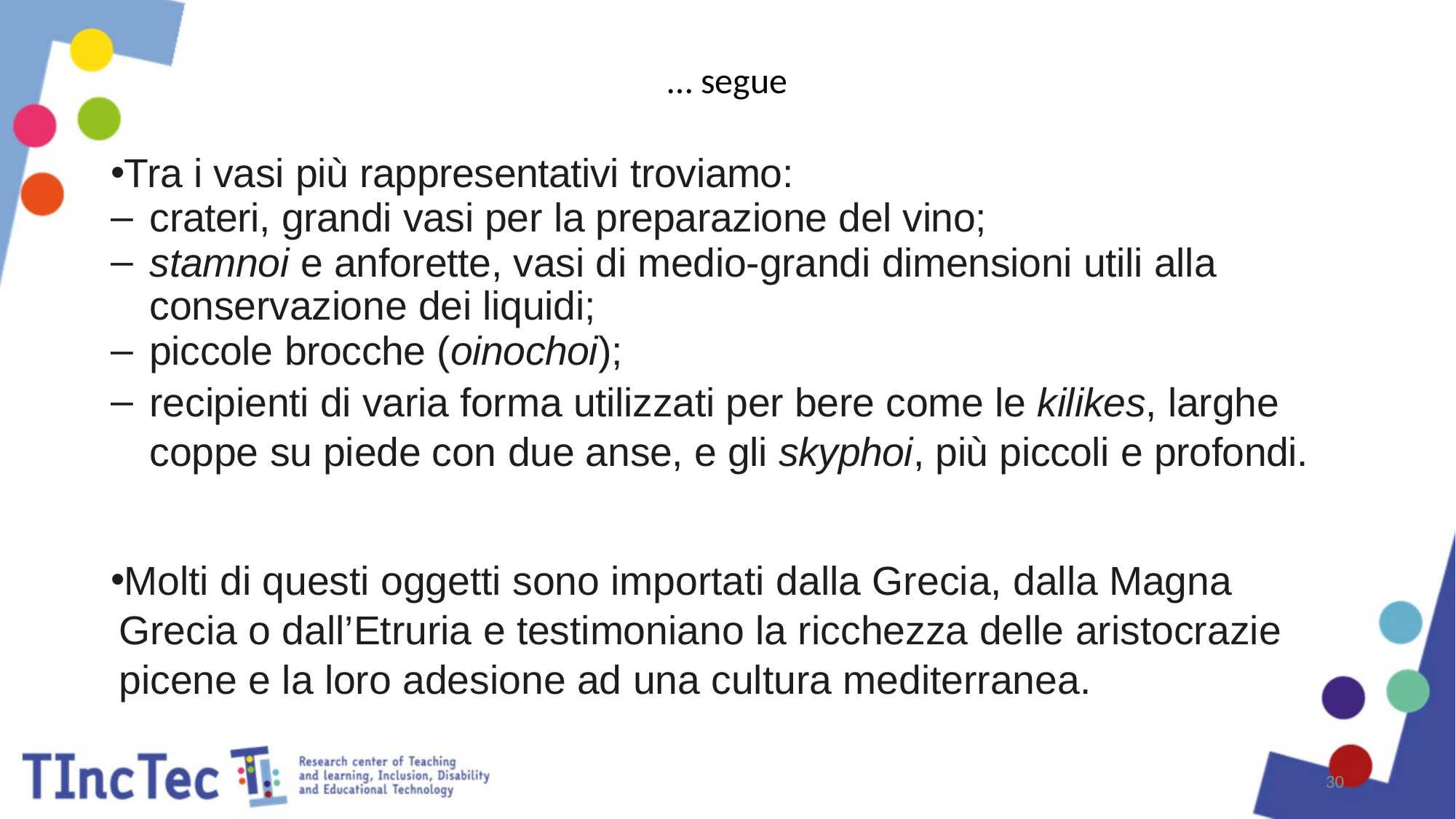

# … segue
Tra i vasi più rappresentativi troviamo:
crateri, grandi vasi per la preparazione del vino;
stamnoi e anforette, vasi di medio-grandi dimensioni utili alla conservazione dei liquidi;
piccole brocche (oinochoi);
recipienti di varia forma utilizzati per bere come le kilikes, larghe coppe su piede con due anse, e gli skyphoi, più piccoli e profondi.

Molti di questi oggetti sono importati dalla Grecia, dalla Magna Grecia o dall’Etruria e testimoniano la ricchezza delle aristocrazie picene e la loro adesione ad una cultura mediterranea.

30